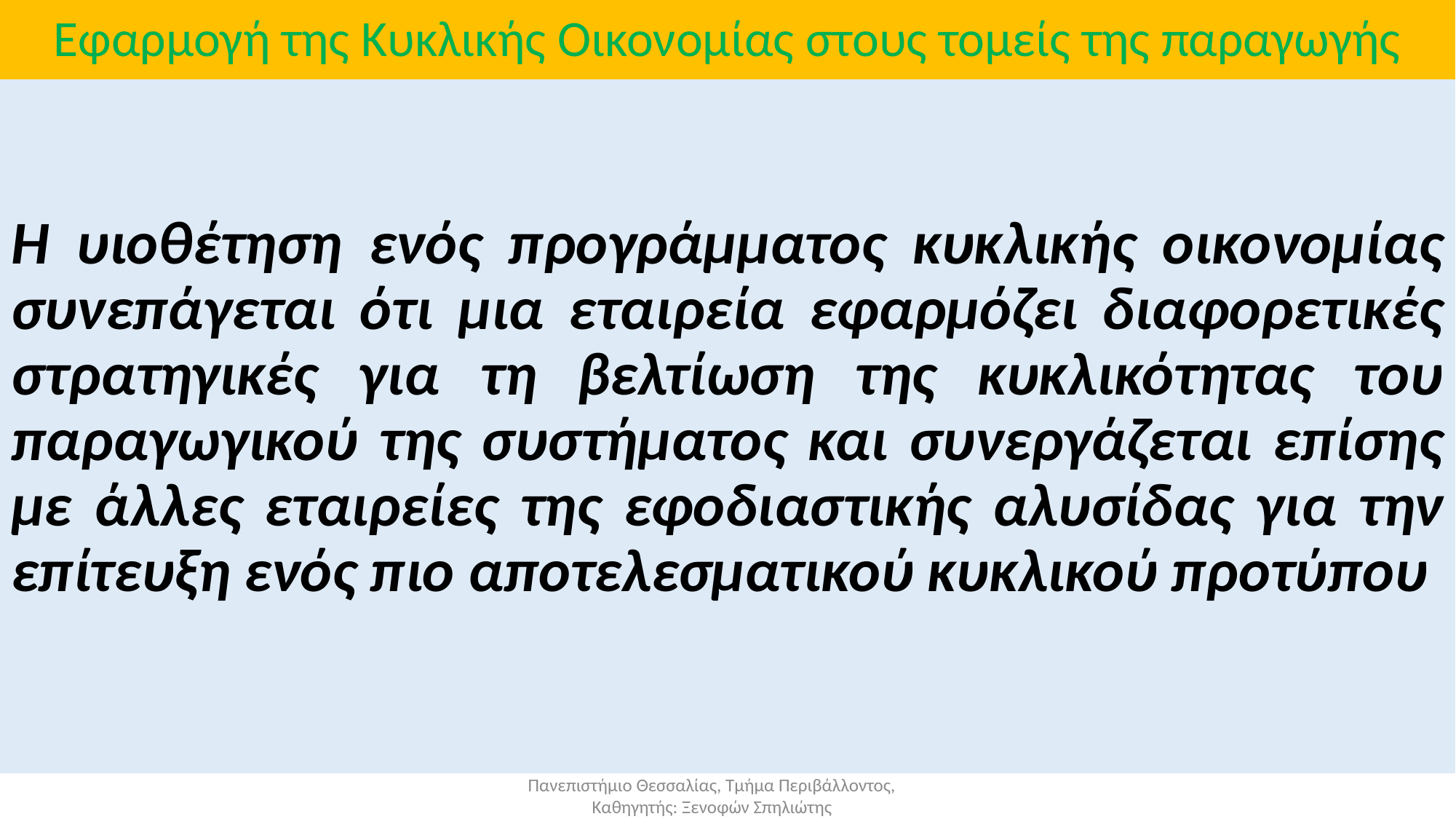

# Εφαρμογή της Κυκλικής Οικονομίας στους τομείς της παραγωγής

Η υιοθέτηση ενός προγράμματος κυκλικής οικονομίας συνεπάγεται ότι μια εταιρεία εφαρμόζει διαφορετικές στρατηγικές για τη βελτίωση της κυκλικότητας του παραγωγικού της συστήματος και συνεργάζεται επίσης με άλλες εταιρείες της εφοδιαστικής αλυσίδας για την επίτευξη ενός πιο αποτελεσματικού κυκλικού προτύπου
Πανεπιστήμιο Θεσσαλίας, Τμήμα Περιβάλλοντος, Καθηγητής: Ξενοφών Σπηλιώτης